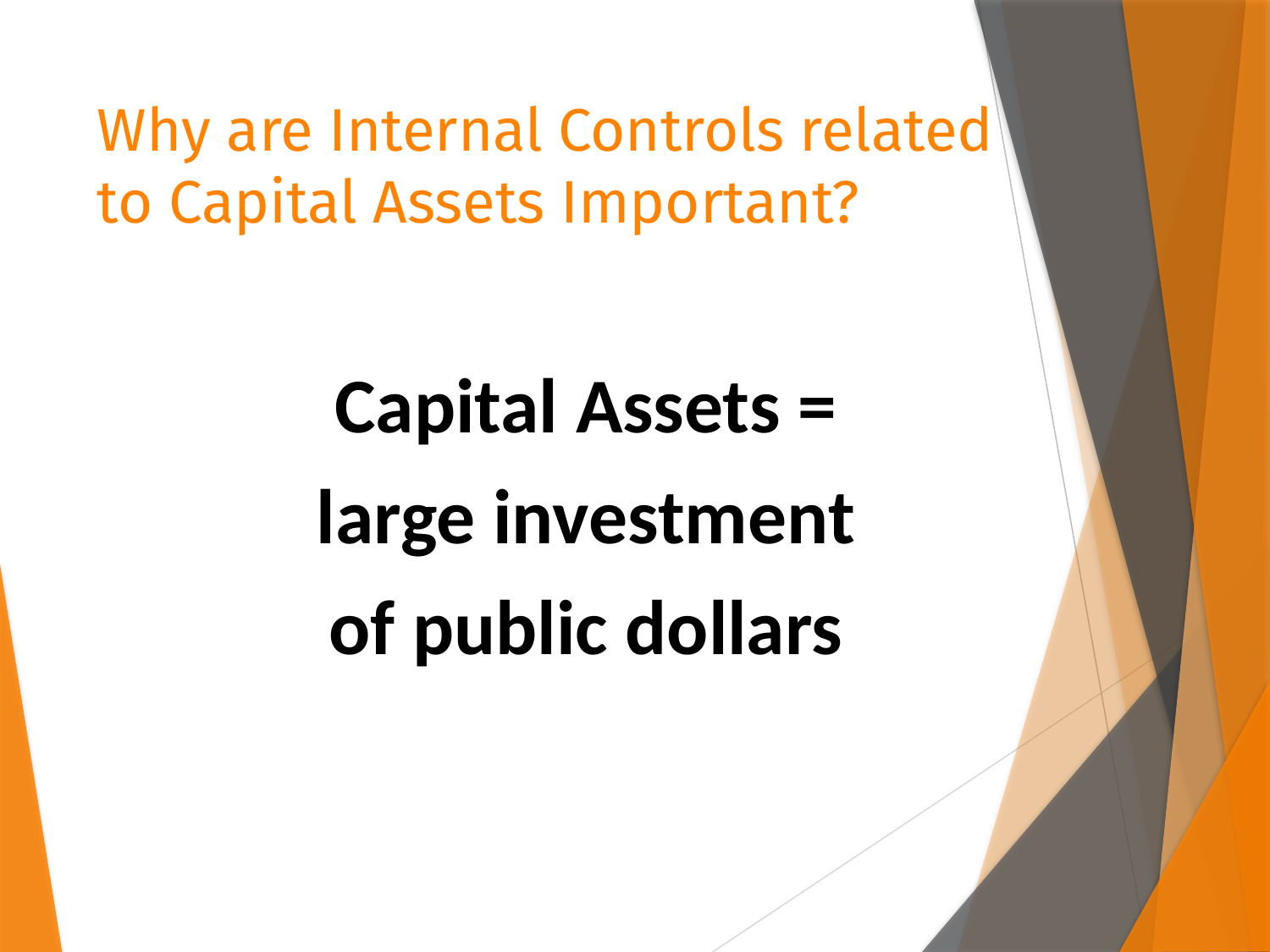

# Why are Internal Controls related to Capital Assets Important?
Capital Assets =
large investment
of public dollars